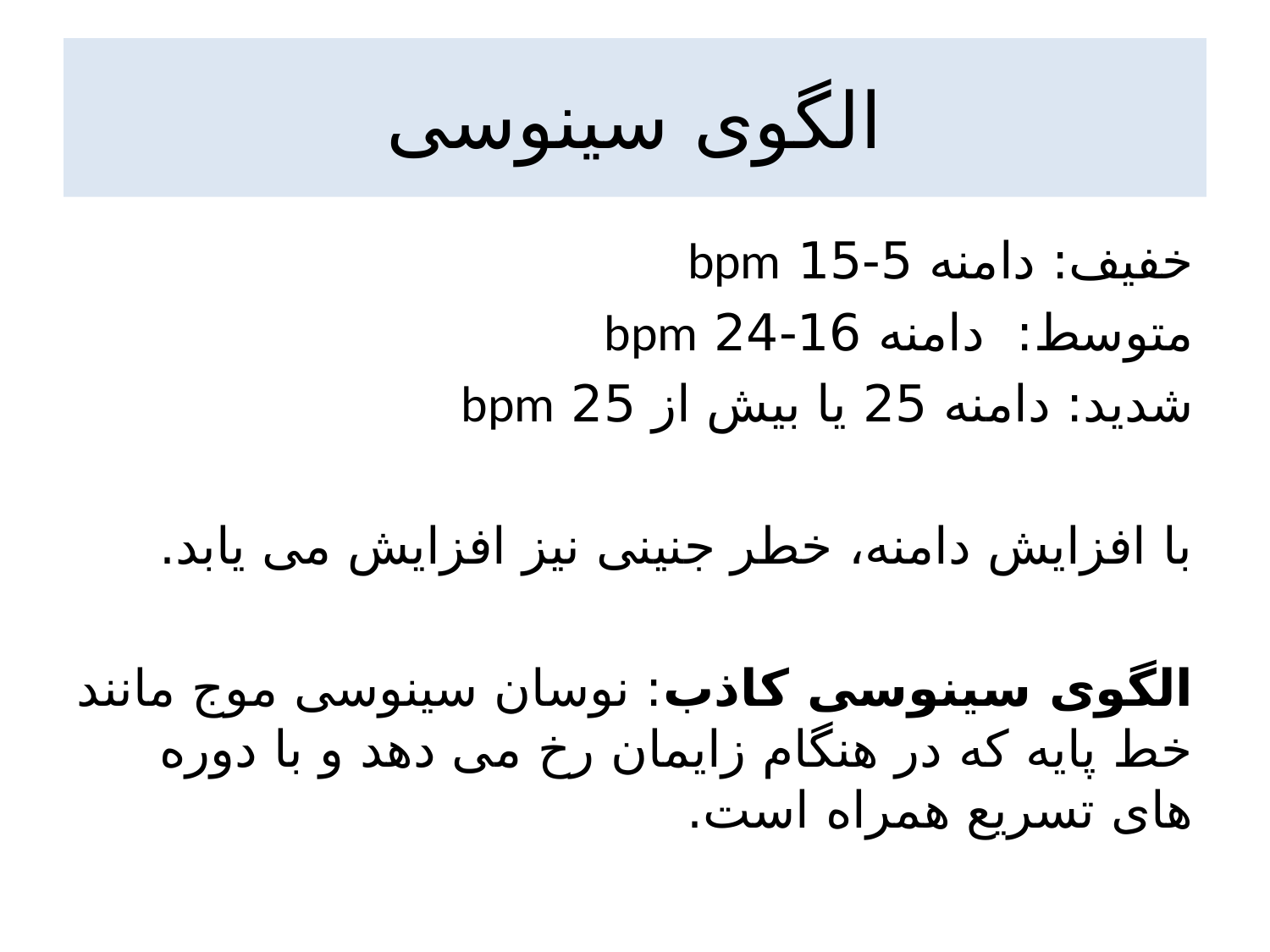

# الگوی سینوسی
خفیف: دامنه 5-15 bpm
متوسط:  دامنه 16-24 bpm
شدید: دامنه 25 یا بیش از 25 bpm

با افزایش دامنه، خطر جنینی نیز افزایش می یابد.

الگوی سینوسی کاذب: نوسان سینوسی موج مانند خط پایه که در هنگام زایمان رخ می دهد و با دوره های تسریع همراه است.